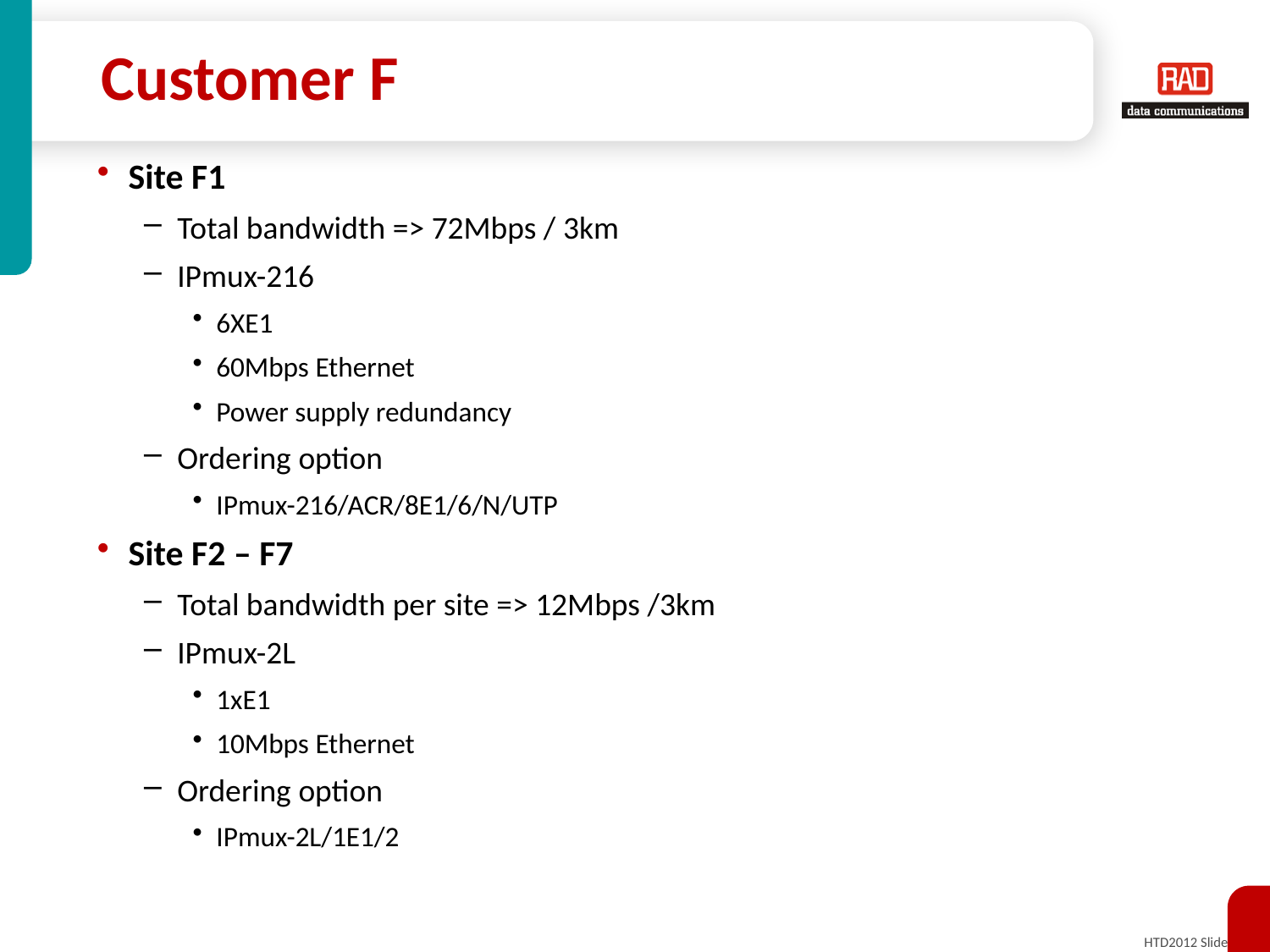

# Customer F
Site F1
Total bandwidth => 72Mbps / 3km
IPmux-216
6XE1
60Mbps Ethernet
Power supply redundancy
Ordering option
IPmux-216/ACR/8E1/6/N/UTP
Site F2 – F7
Total bandwidth per site => 12Mbps /3km
IPmux-2L
1xE1
10Mbps Ethernet
Ordering option
IPmux-2L/1E1/2